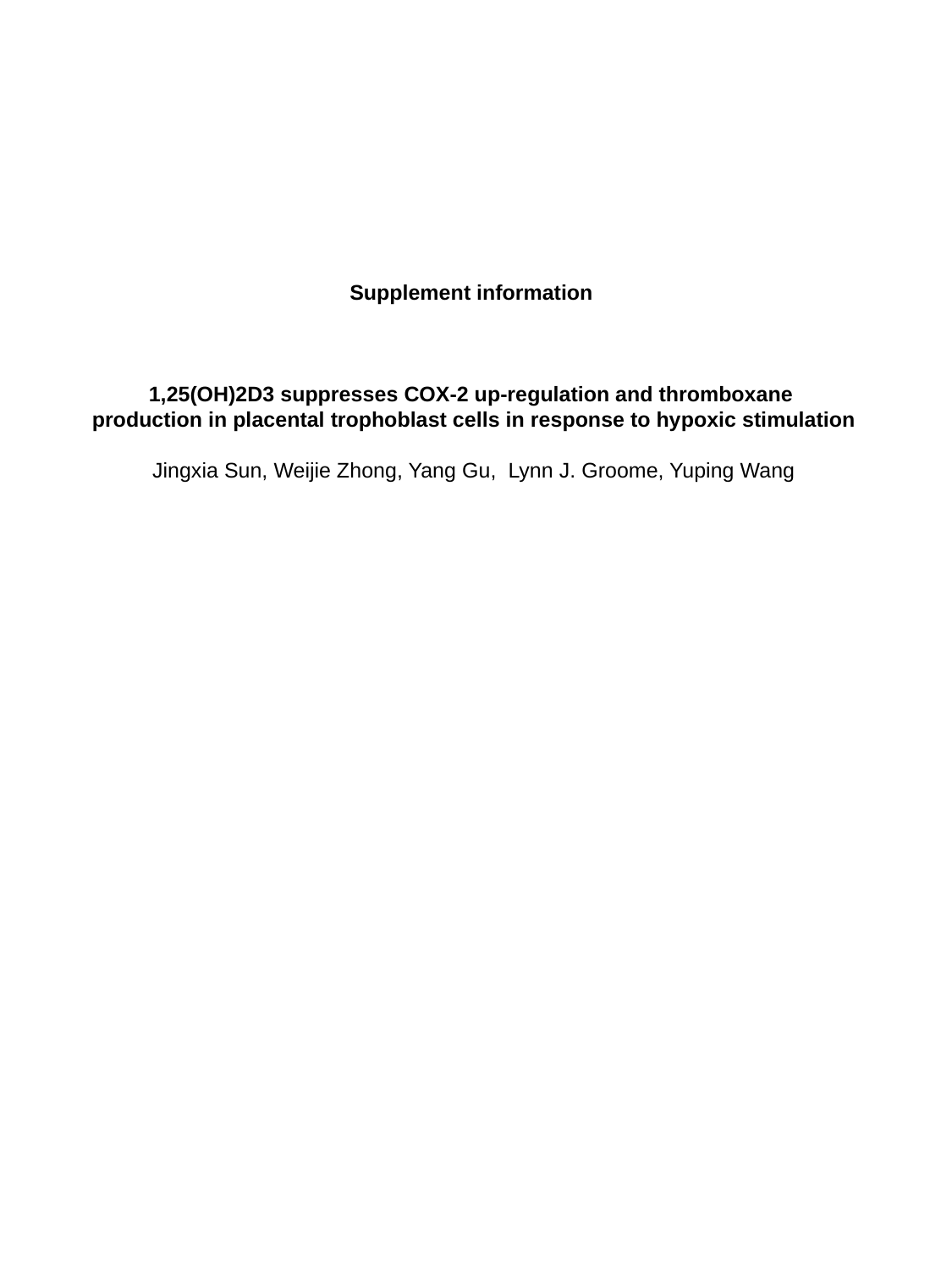

Supplement information

1,25(OH)2D3 suppresses COX-2 up-regulation and thromboxane
production in placental trophoblast cells in response to hypoxic stimulation

Jingxia Sun, Weijie Zhong, Yang Gu,  Lynn J. Groome, Yuping Wang